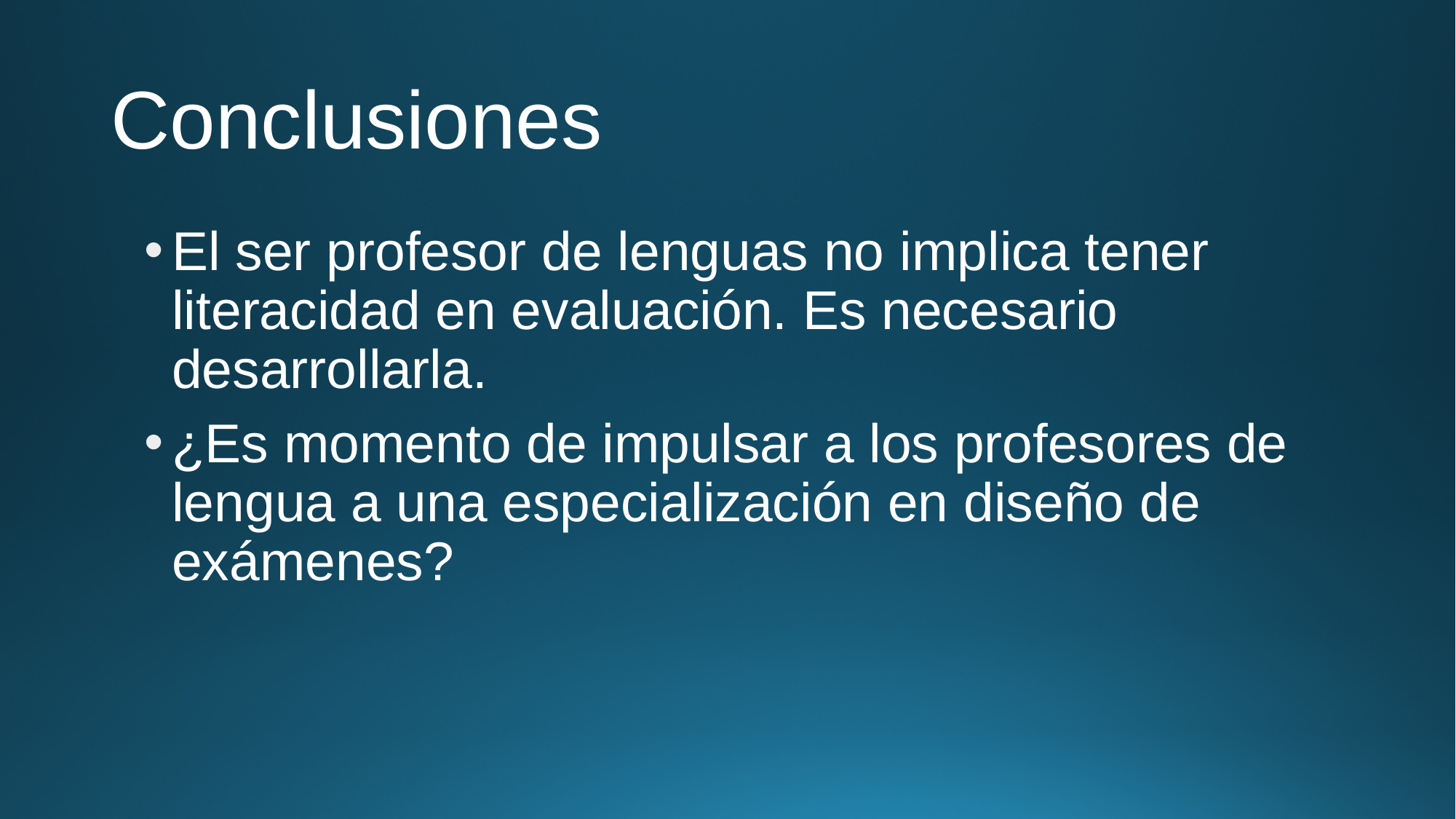

# Conclusiones
El ser profesor de lenguas no implica tener literacidad en evaluación. Es necesario desarrollarla.
¿Es momento de impulsar a los profesores de lengua a una especialización en diseño de exámenes?